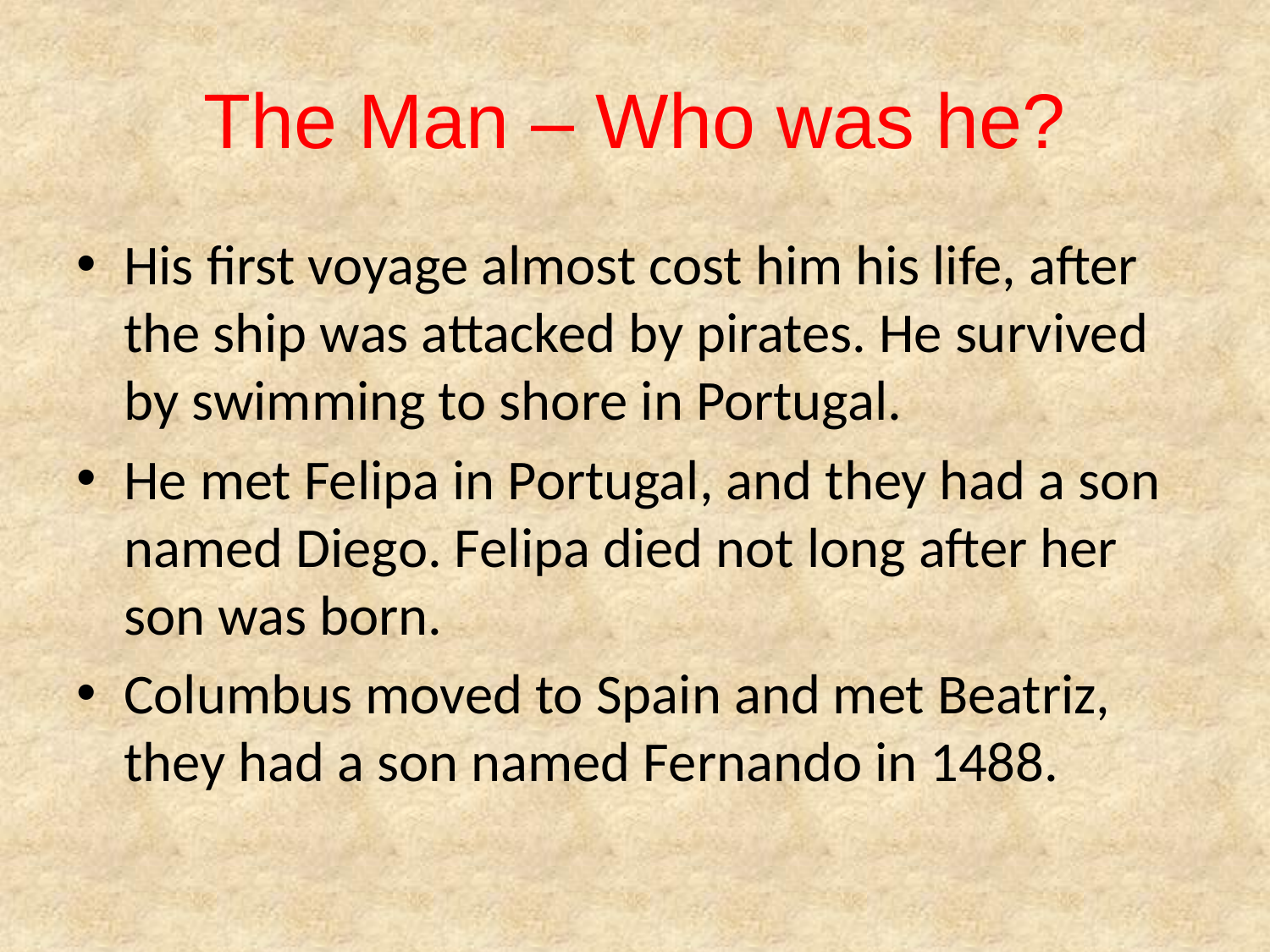

# The Man – Who was he?
His first voyage almost cost him his life, after the ship was attacked by pirates. He survived by swimming to shore in Portugal.
He met Felipa in Portugal, and they had a son named Diego. Felipa died not long after her son was born.
Columbus moved to Spain and met Beatriz, they had a son named Fernando in 1488.